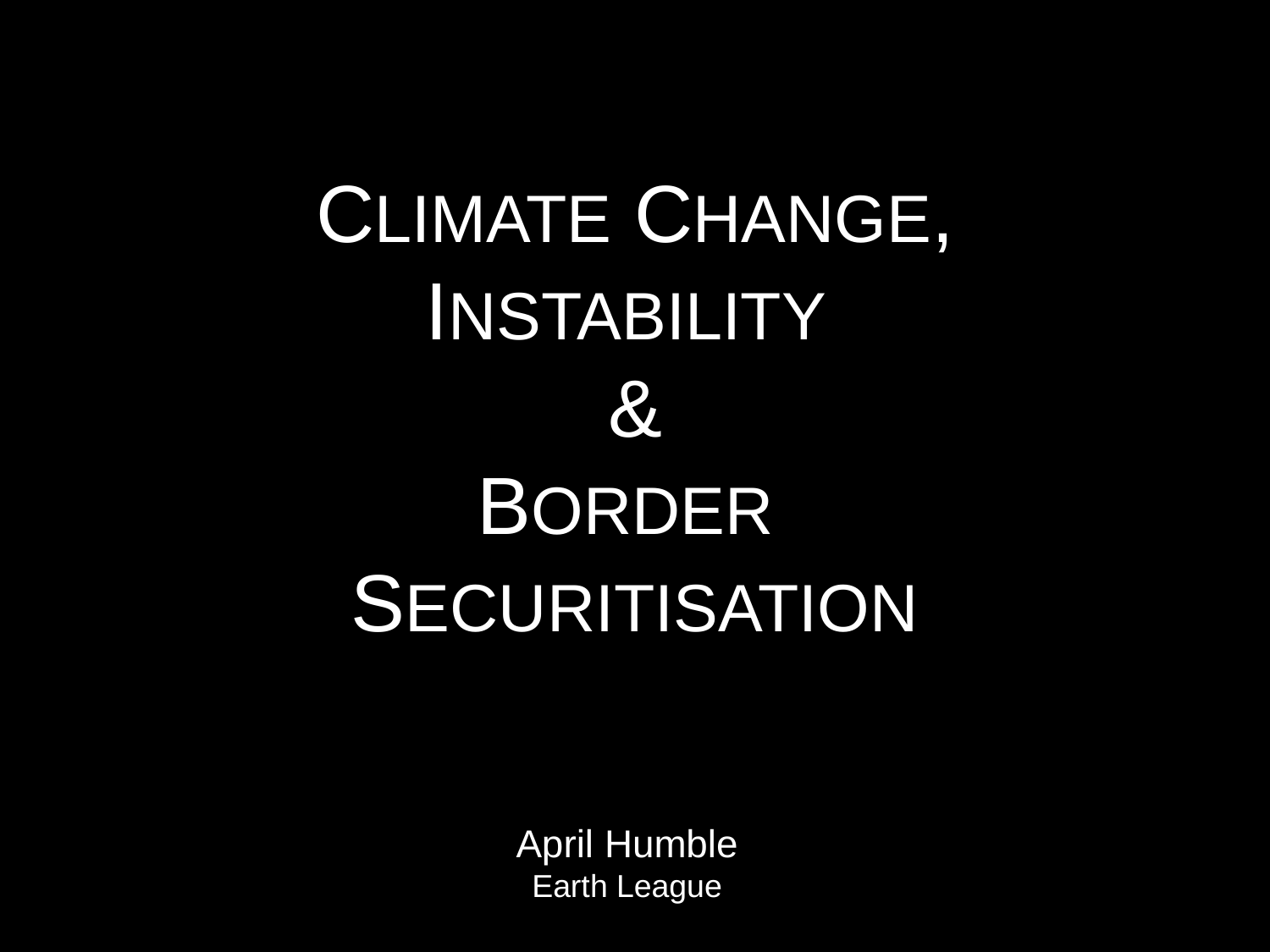

# CLIMATE CHANGE, INSTABILITY & BORDER SECURITISATION
April Humble
Earth League